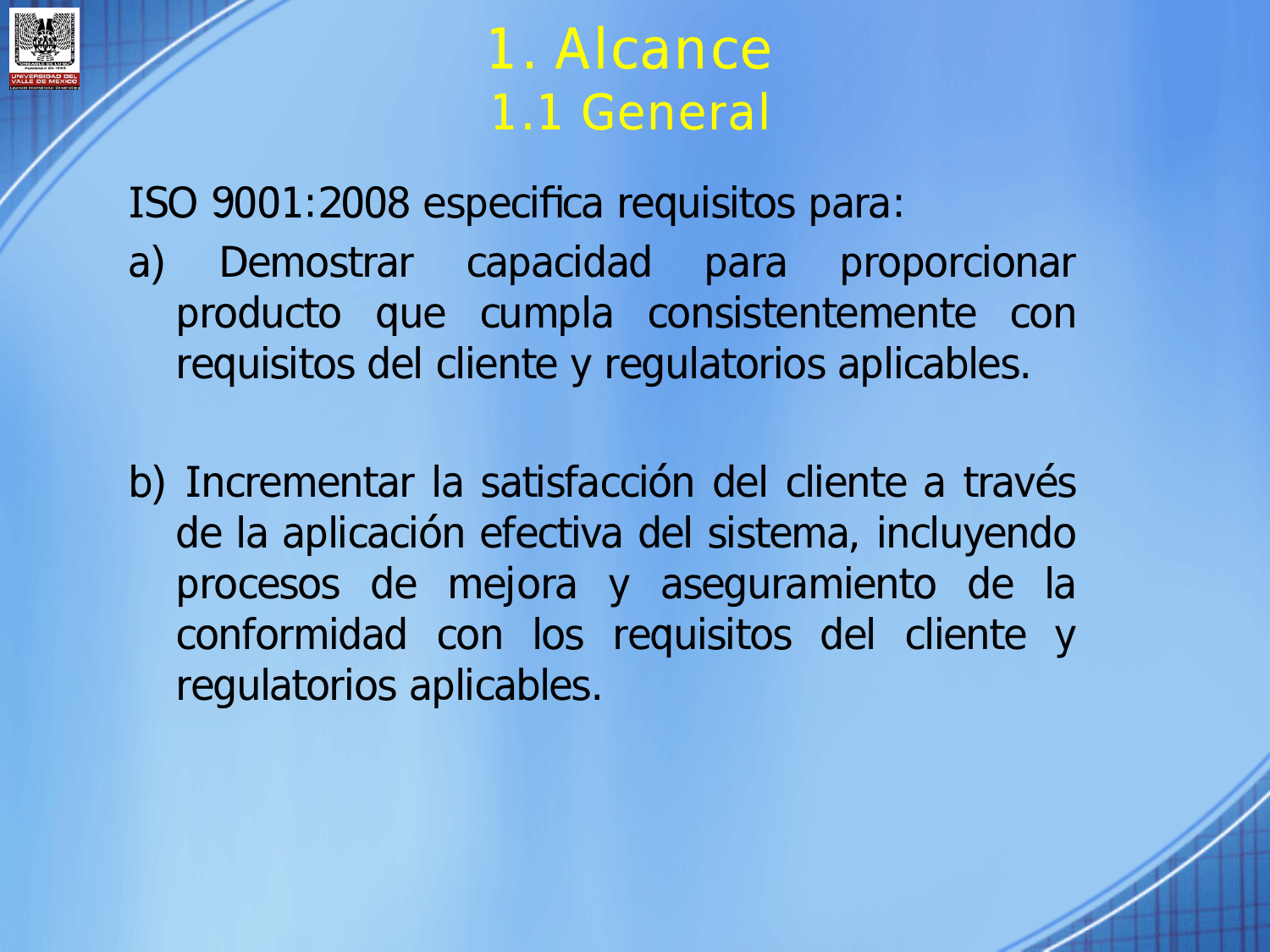

1. Alcance
1.1 General
ISO 9001:2008 especifica requisitos para:
a) Demostrar capacidad para proporcionar producto que cumpla consistentemente con requisitos del cliente y regulatorios aplicables.

b) Incrementar la satisfacción del cliente a través de la aplicación efectiva del sistema, incluyendo procesos de mejora y aseguramiento de la conformidad con los requisitos del cliente y regulatorios aplicables.